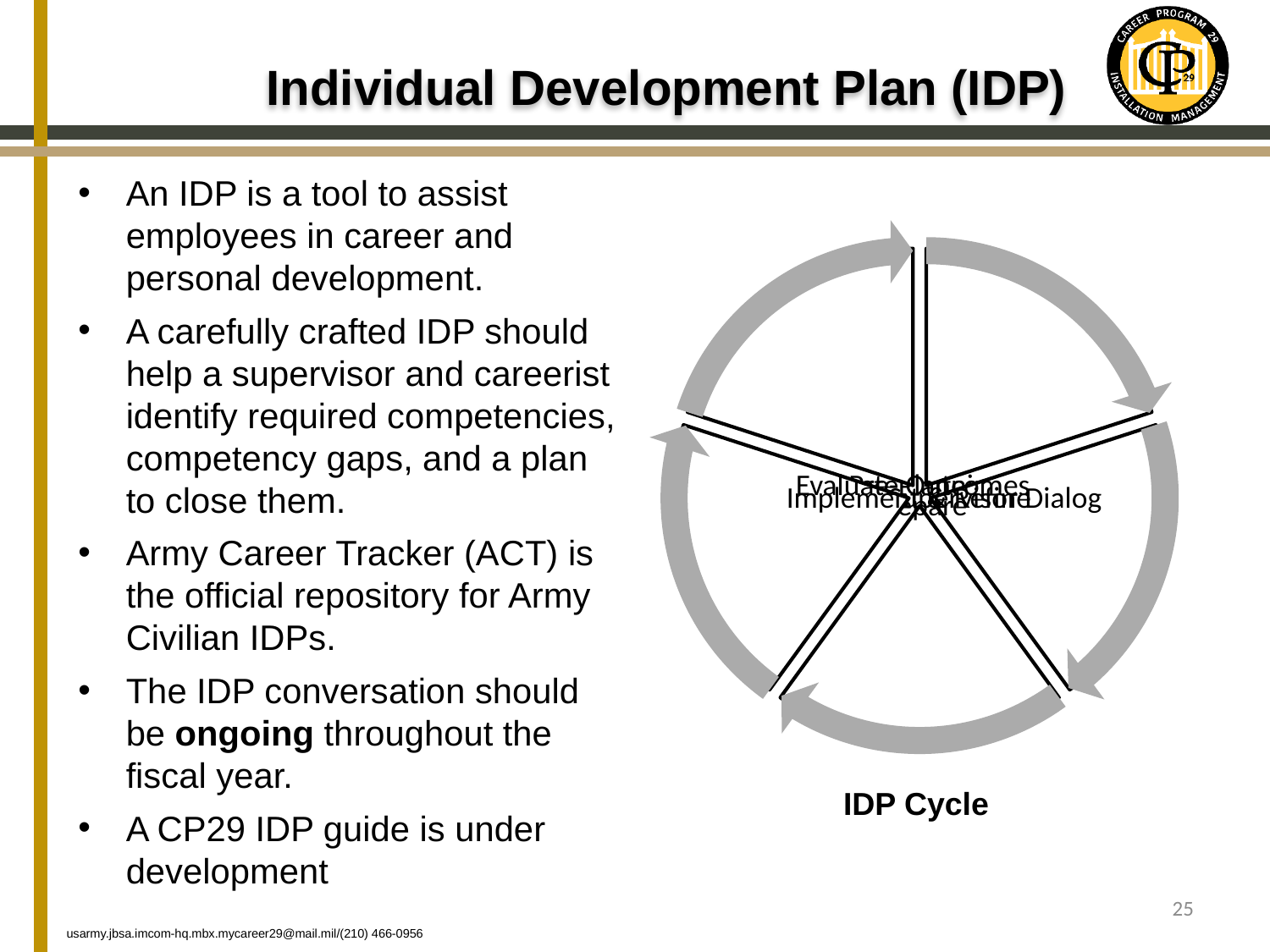

# Individual Development Plan (IDP)
An IDP is a tool to assist employees in career and personal development.
A carefully crafted IDP should help a supervisor and careerist identify required competencies, competency gaps, and a plan to close them.
Army Career Tracker (ACT) is the official repository for Army Civilian IDPs.
The IDP conversation should be ongoing throughout the fiscal year.
A CP29 IDP guide is under development

Pre-Planning
Employee-Supervisor Dialog
Prepare
Implement & Refine
Evaluate Outcomes
IDP Cycle
25
usarmy.jbsa.imcom-hq.mbx.mycareer29@mail.mil/(210) 466-0956